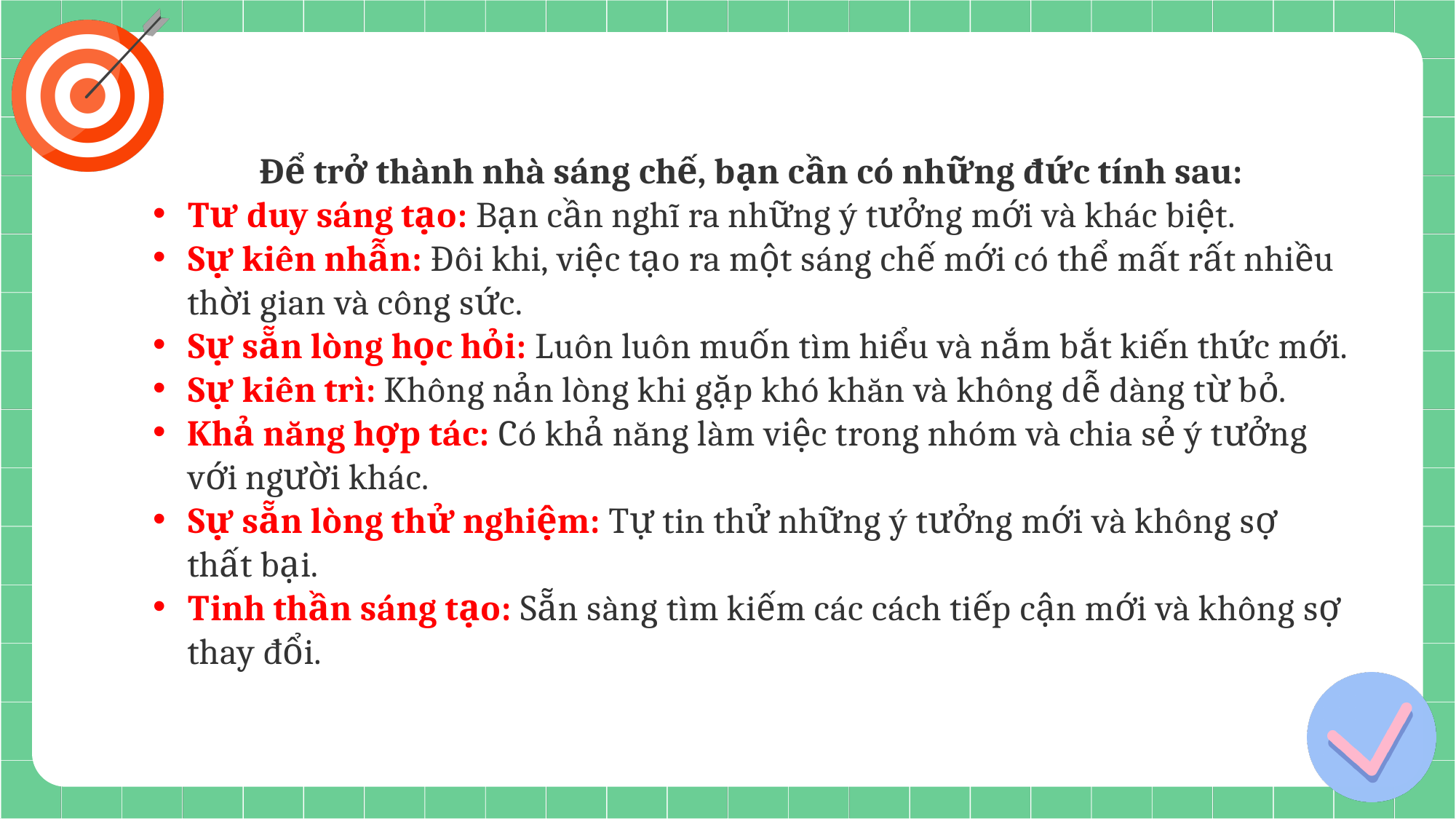

Để trở thành nhà sáng chế, bạn cần có những đức tính sau:
Tư duy sáng tạo: Bạn cần nghĩ ra những ý tưởng mới và khác biệt.
Sự kiên nhẫn: Đôi khi, việc tạo ra một sáng chế mới có thể mất rất nhiều thời gian và công sức.
Sự sẵn lòng học hỏi: Luôn luôn muốn tìm hiểu và nắm bắt kiến thức mới.
Sự kiên trì: Không nản lòng khi gặp khó khăn và không dễ dàng từ bỏ.
Khả năng hợp tác: Có khả năng làm việc trong nhóm và chia sẻ ý tưởng với người khác.
Sự sẵn lòng thử nghiệm: Tự tin thử những ý tưởng mới và không sợ thất bại.
Tinh thần sáng tạo: Sẵn sàng tìm kiếm các cách tiếp cận mới và không sợ thay đổi.